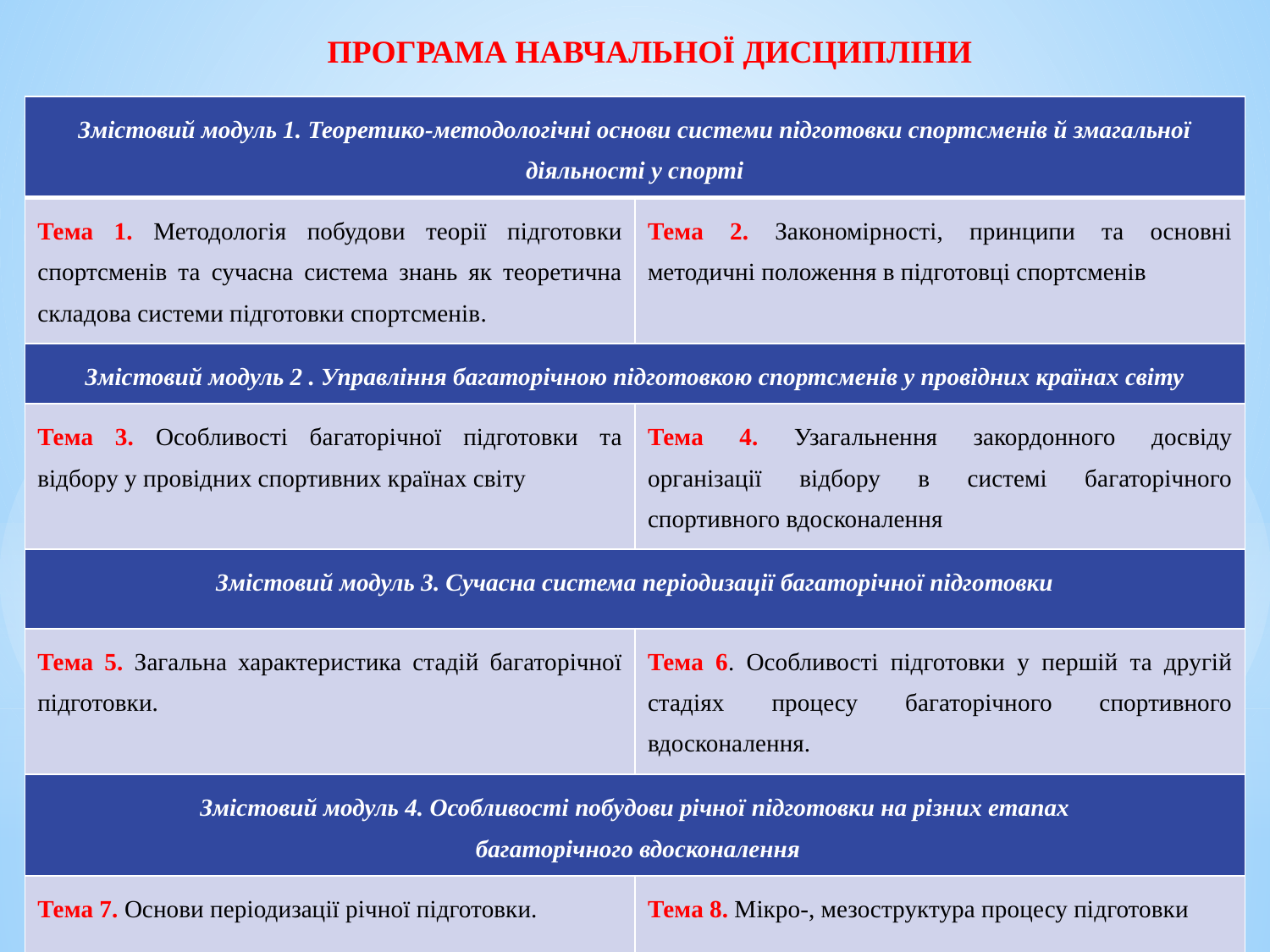

ПРОГРАМА НАВЧАЛЬНОЇ ДИСЦИПЛІНИ
| Змістовий модуль 1. Теоретико-методологічні основи системи підготовки спортсменів й змагальної діяльності у спорті |  |
| --- | --- |
| Тема 1. Методологія побудови теорії підготовки спортсменів та сучасна система знань як теоретична складова системи підготовки спортсменів. | Тема 2. Закономірності, принципи та основні методичні положення в підготовці спортсменів |
| Змістовий модуль 2 . Управління багаторічною підготовкою спортсменів у провідних країнах світу |  |
| Тема 3. Особливості багаторічної підготовки та відбору у провідних спортивних країнах світу | Тема 4. Узагальнення закордонного досвіду організації відбору в системі багаторічного спортивного вдосконалення |
| Змістовий модуль 3. Сучасна система періодизації багаторічної підготовки |  |
| Тема 5. Загальна характеристика стадій багаторічної підготовки. | Тема 6. Особливості підготовки у першій та другій стадіях процесу багаторічного спортивного вдосконалення. |
| Змістовий модуль 4. Особливості побудови річної підготовки на різних етапах багаторічного вдосконалення |  |
| Тема 7. Основи періодизації річної підготовки. | Тема 8. Мікро-, мезоструктура процесу підготовки |